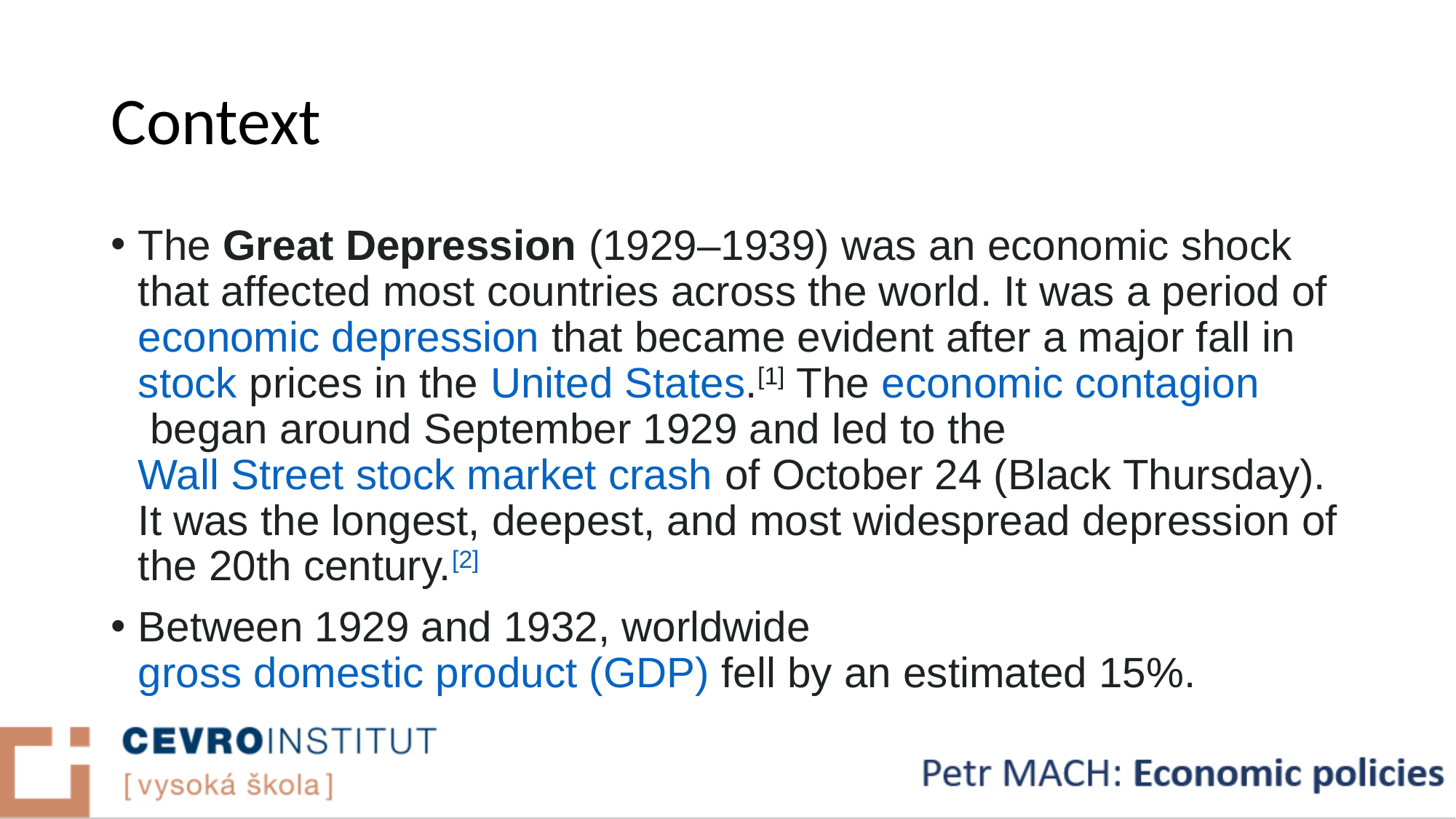

# Context
The Great Depression (1929–1939) was an economic shock that affected most countries across the world. It was a period of economic depression that became evident after a major fall in stock prices in the United States.[1] The economic contagion began around September 1929 and led to the Wall Street stock market crash of October 24 (Black Thursday). It was the longest, deepest, and most widespread depression of the 20th century.[2]
Between 1929 and 1932, worldwide gross domestic product (GDP) fell by an estimated 15%.